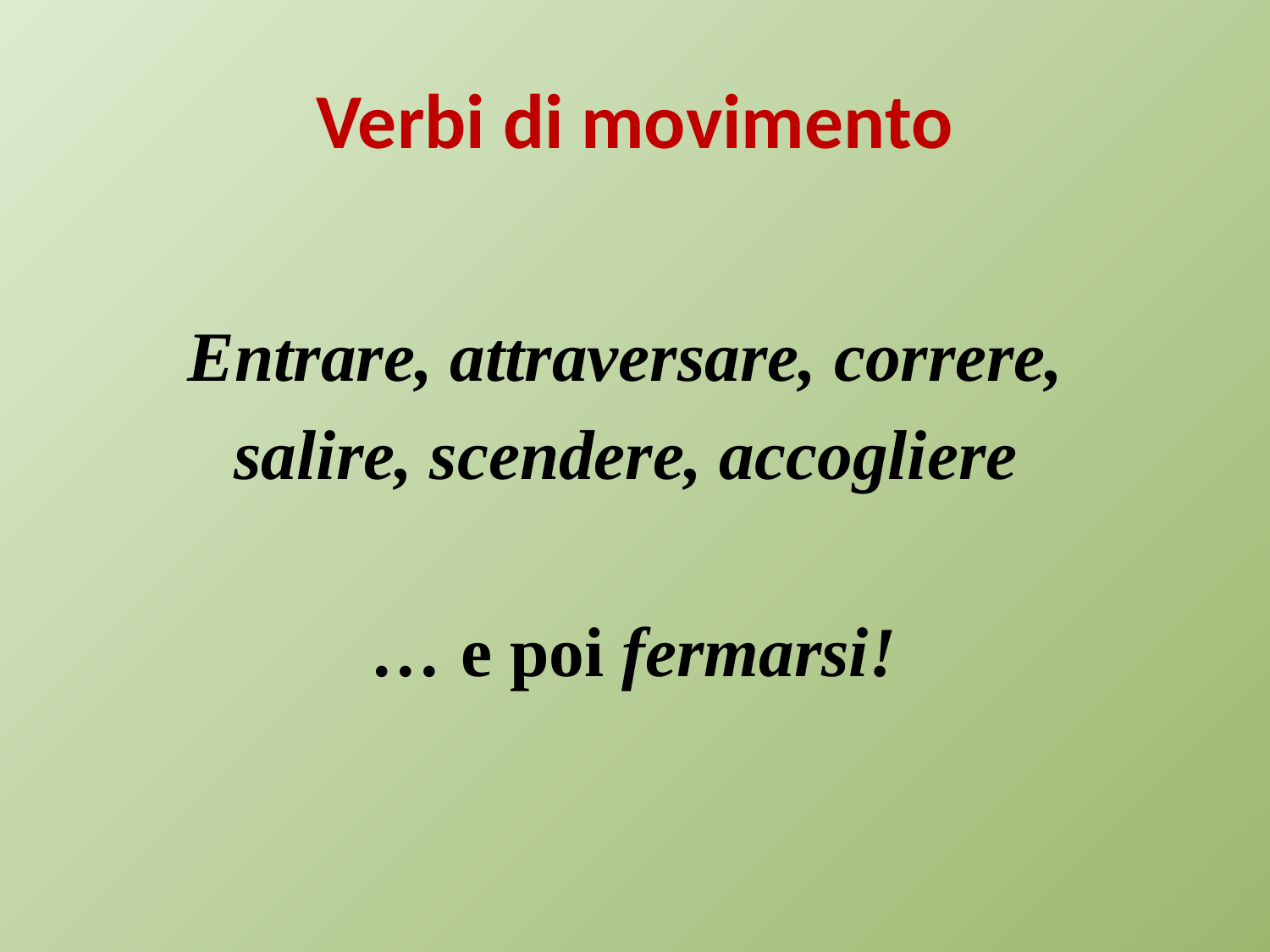

# Verbi di movimento

Entrare, attraversare, correre,
salire, scendere, accogliere

… e poi fermarsi!